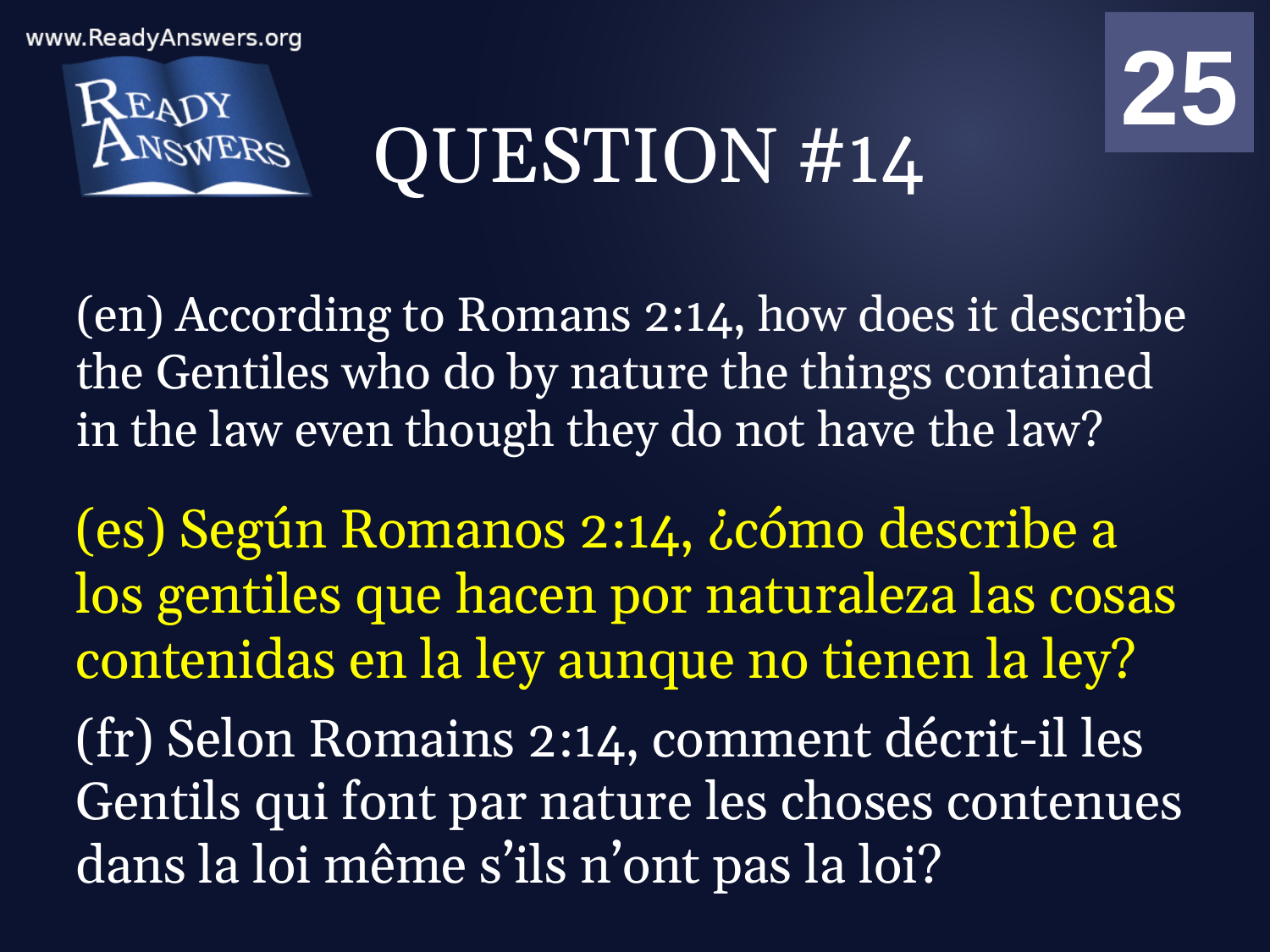

01
02
03
04
05
06
07
08
09
10
11
12
13
14
15
16
17
18
19
20
21
22
23
24
25
00
# QUESTION #14
(en) According to Romans 2:14, how does it describe the Gentiles who do by nature the things contained in the law even though they do not have the law?
(es) Según Romanos 2:14, ¿cómo describe a los gentiles que hacen por naturaleza las cosas contenidas en la ley aunque no tienen la ley?
(fr) Selon Romains 2:14, comment décrit-il les Gentils qui font par nature les choses contenues dans la loi même s’ils n’ont pas la loi?